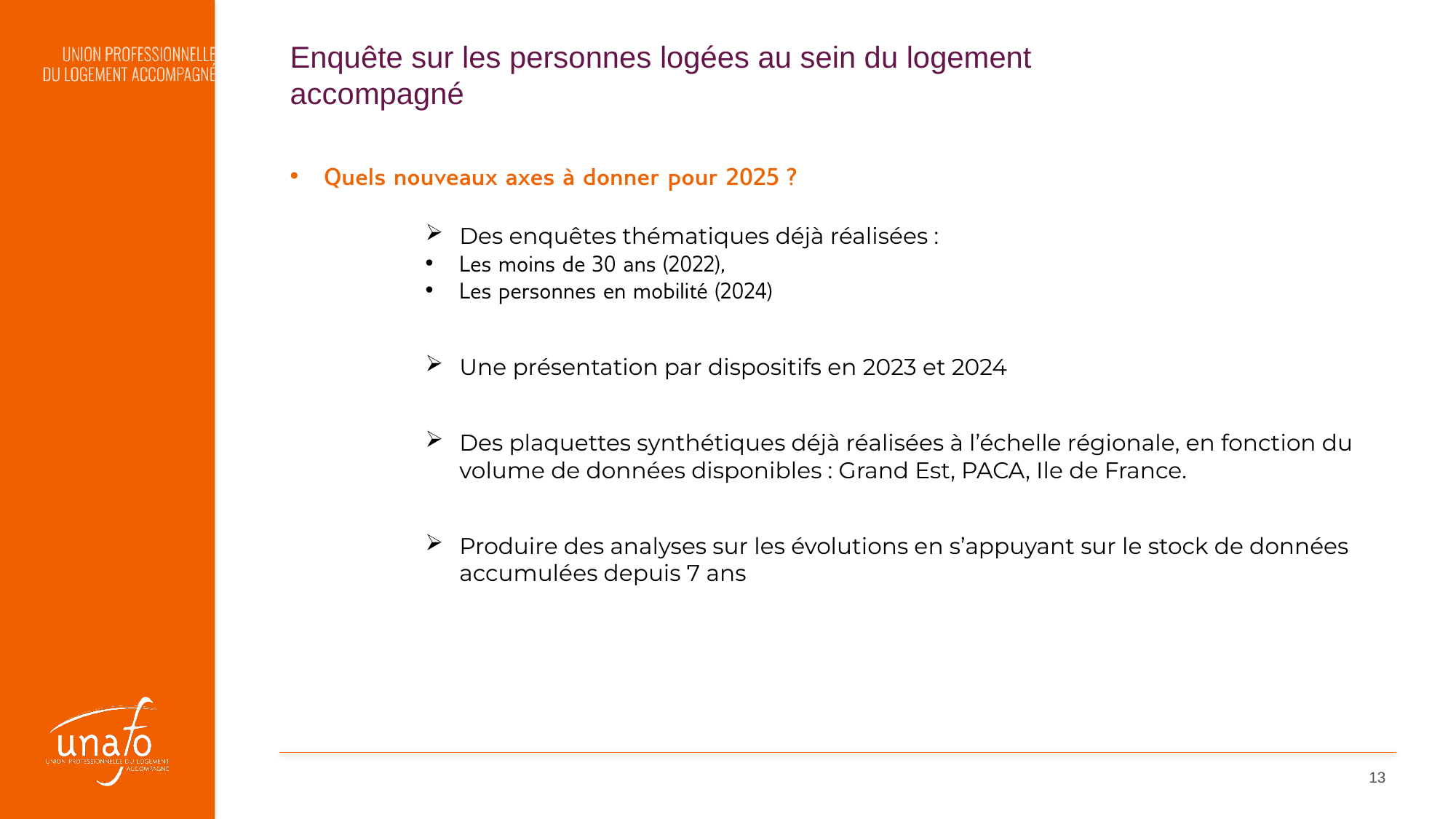

Enquête sur les personnes logées au sein du logement accompagné
Quels nouveaux axes à donner pour 2025 ?

Des enquêtes thématiques déjà réalisées :
Les moins de 30 ans (2022),
Les personnes en mobilité (2024)

Une présentation par dispositifs en 2023 et 2024

Des plaquettes synthétiques déjà réalisées à l’échelle régionale, en fonction du volume de données disponibles : Grand Est, PACA, Ile de France.

Produire des analyses sur les évolutions en s’appuyant sur le stock de données accumulées depuis 7 ans